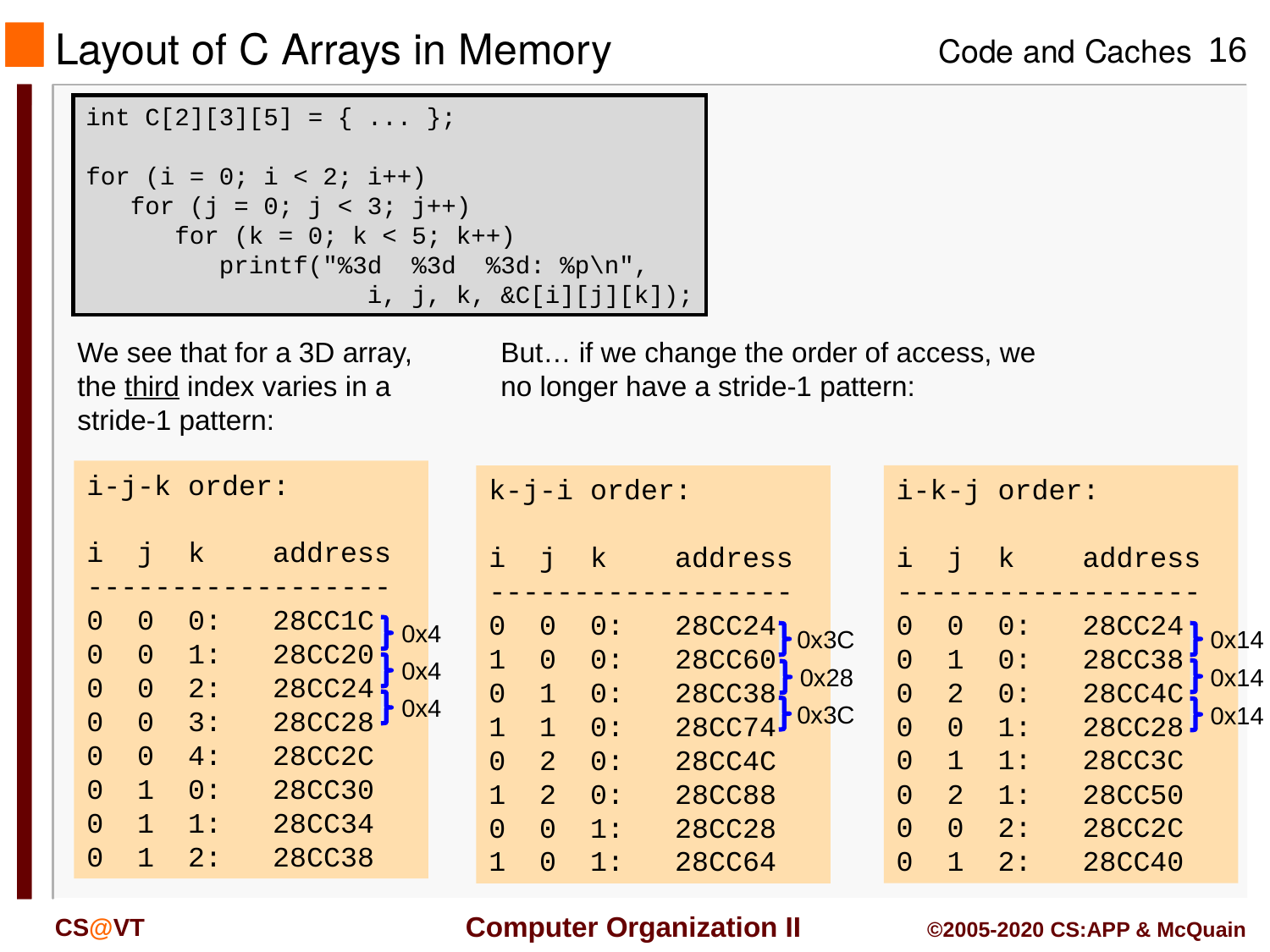

# Layout of C Arrays in Memory
int C[2][3][5] = { ... };

for (i = 0; i < 2; i++)
   for (j = 0; j < 3; j++)
      for (k = 0; k < 5; k++)
         printf("%3d  %3d  %3d: %p\n",
                   i, j, k, &C[i][j][k]);
We see that for a 3D array, the third index varies in a stride-1 pattern:
But… if we change the order of access, we no longer have a stride-1 pattern:
i-j-k order:

i  j  k    address
------------------
0  0  0:   28CC1C
0  0  1:   28CC20
0  0  2:   28CC24
0  0  3:   28CC28
0  0  4:   28CC2C
0  1  0:   28CC30
0  1  1:   28CC34
0  1  2:   28CC38
i-k-j order:

i  j  k    address
------------------
0  0  0:   28CC24
0  1  0:   28CC38
0  2  0:   28CC4C
0  0  1:   28CC28
0  1  1:   28CC3C
0  2  1:   28CC50
0  0  2:   28CC2C
0  1  2:   28CC40
k-j-i order:

i  j  k    address
------------------
0  0  0:   28CC24
1  0  0:   28CC60
0  1  0:   28CC38
1  1  0:   28CC74
0  2  0:   28CC4C
1  2  0:   28CC88
0  0  1:   28CC28
1  0  1:   28CC64
0x4

0x3C

0x14

0x4

0x14

0x28

0x4

0x3C

0x14